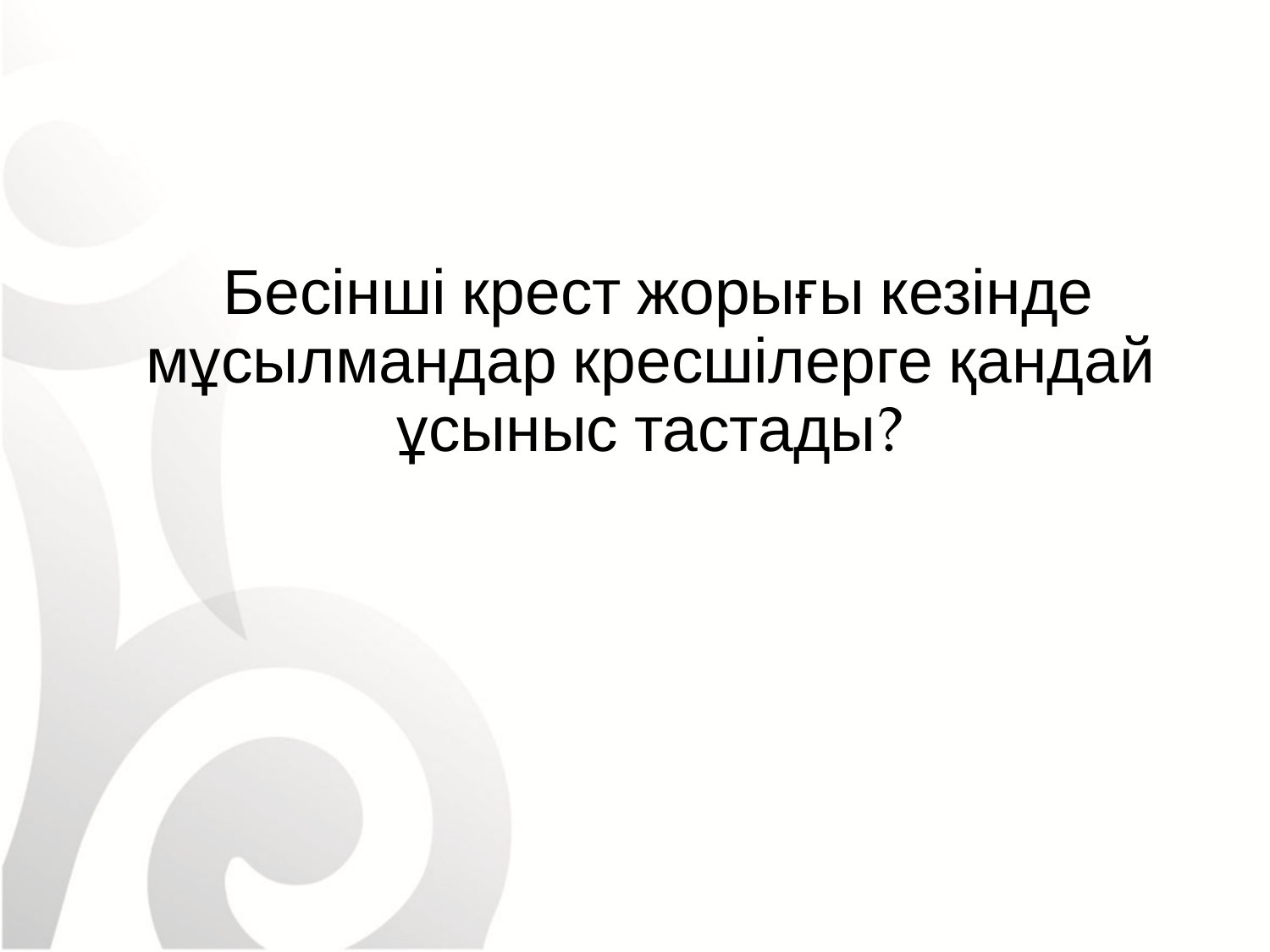

Бесінші крест жорығы кезінде мұсылмандар кресшілерге қандай ұсыныс тастады?